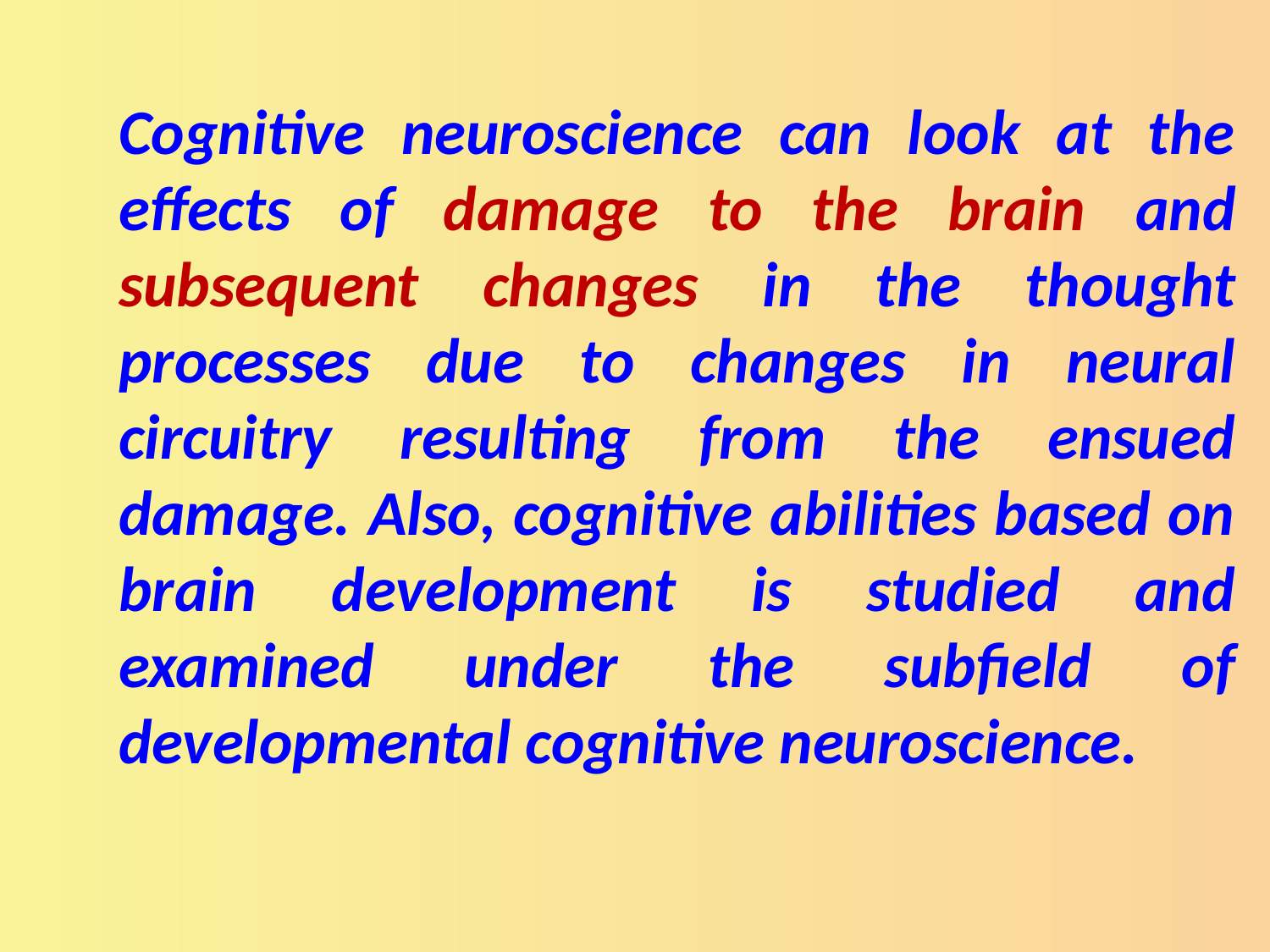

Cognitive neuroscience can look at the effects of damage to the brain and subsequent changes in the thought processes due to changes in neural circuitry resulting from the ensued damage. Also, cognitive abilities based on brain development is studied and examined under the subfield of developmental cognitive neuroscience.